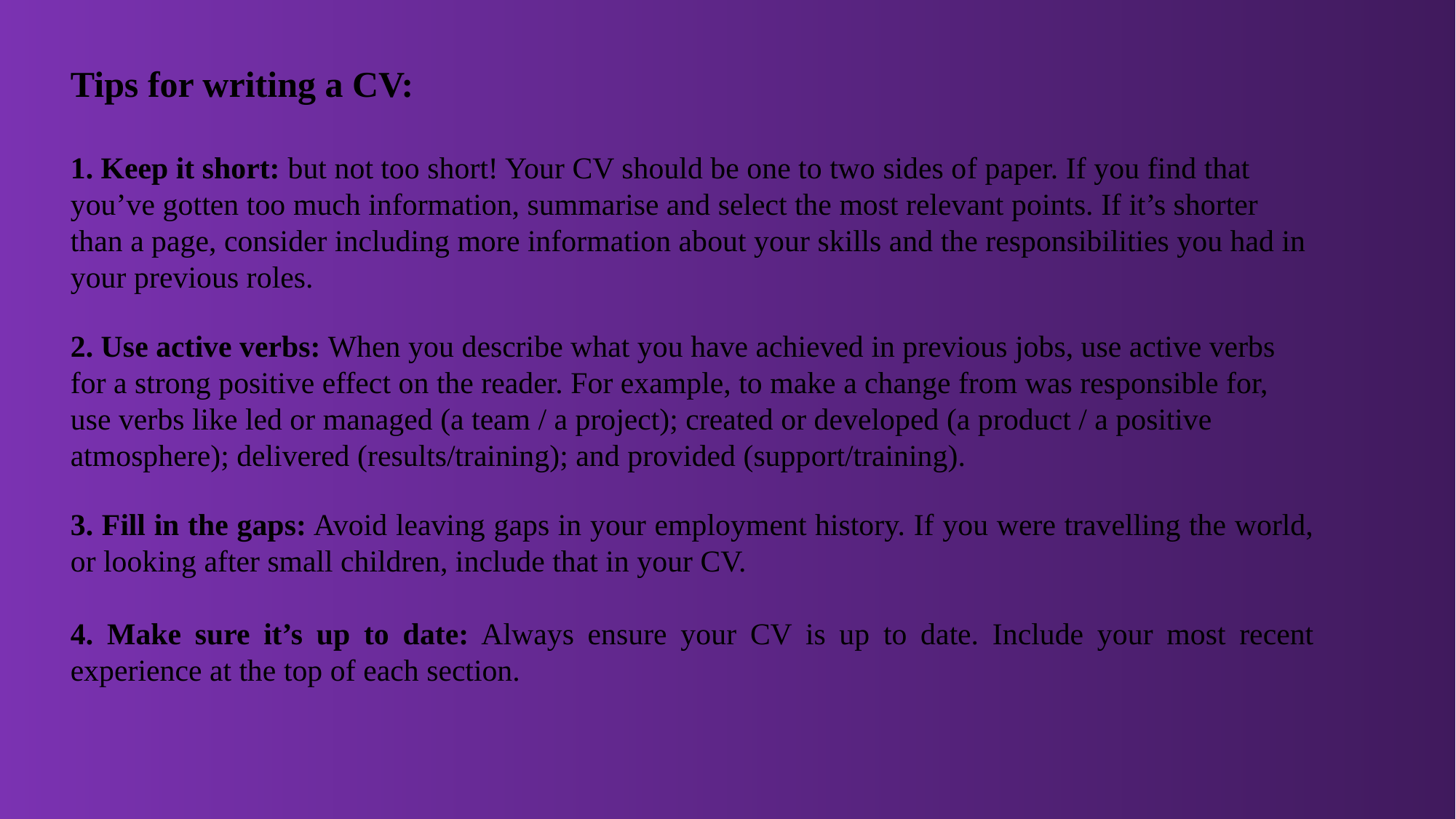

Tips for writing a CV:  1. Keep it short: but not too short! Your CV should be one to two sides of paper. If you find that you’ve gotten too much information, summarise and select the most relevant points. If it’s shorter than a page, consider including more information about your skills and the responsibilities you had in your previous roles. 2. Use active verbs: When you describe what you have achieved in previous jobs, use active verbs for a strong positive effect on the reader. For example, to make a change from was responsible for, use verbs like led or managed (a team / a project); created or developed (a product / a positive atmosphere); delivered (results/training); and provided (support/training).  3. Fill in the gaps: Avoid leaving gaps in your employment history. If you were travelling the world, or looking after small children, include that in your CV.
4. Make sure it’s up to date: Always ensure your CV is up to date. Include your most recent experience at the top of each section.